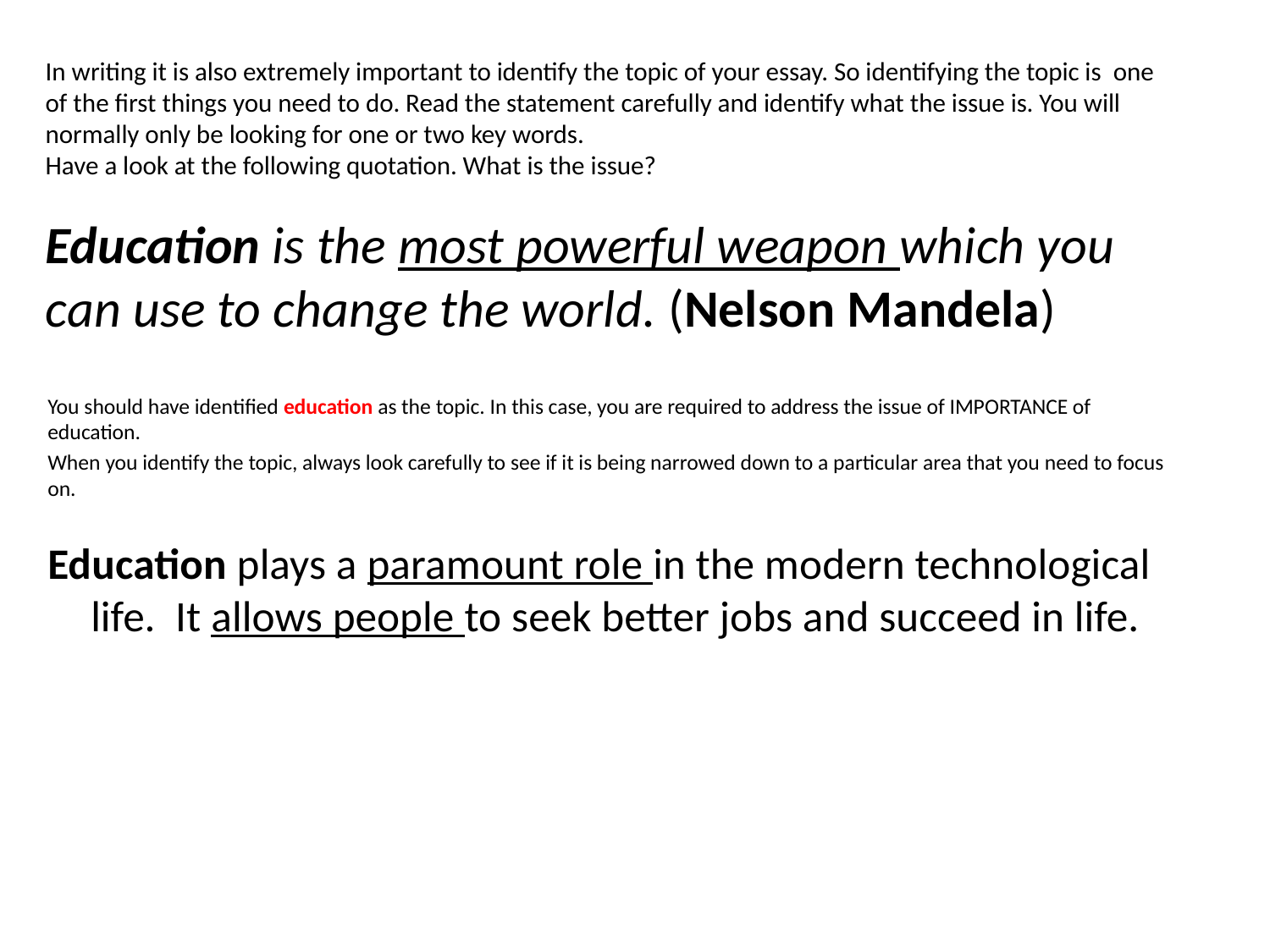

# In writing it is also extremely important to identify the topic of your essay. So identifying the topic is  one of the first things you need to do. Read the statement carefully and identify what the issue is. You will normally only be looking for one or two key words. Have a look at the following quotation. What is the issue? Education is the most powerful weapon which you can use to change the world. (Nelson Mandela)
You should have identified education as the topic. In this case, you are required to address the issue of IMPORTANCE of education.
When you identify the topic, always look carefully to see if it is being narrowed down to a particular area that you need to focus on.

Education plays a paramount role in the modern technological life.  It allows people to seek better jobs and succeed in life.